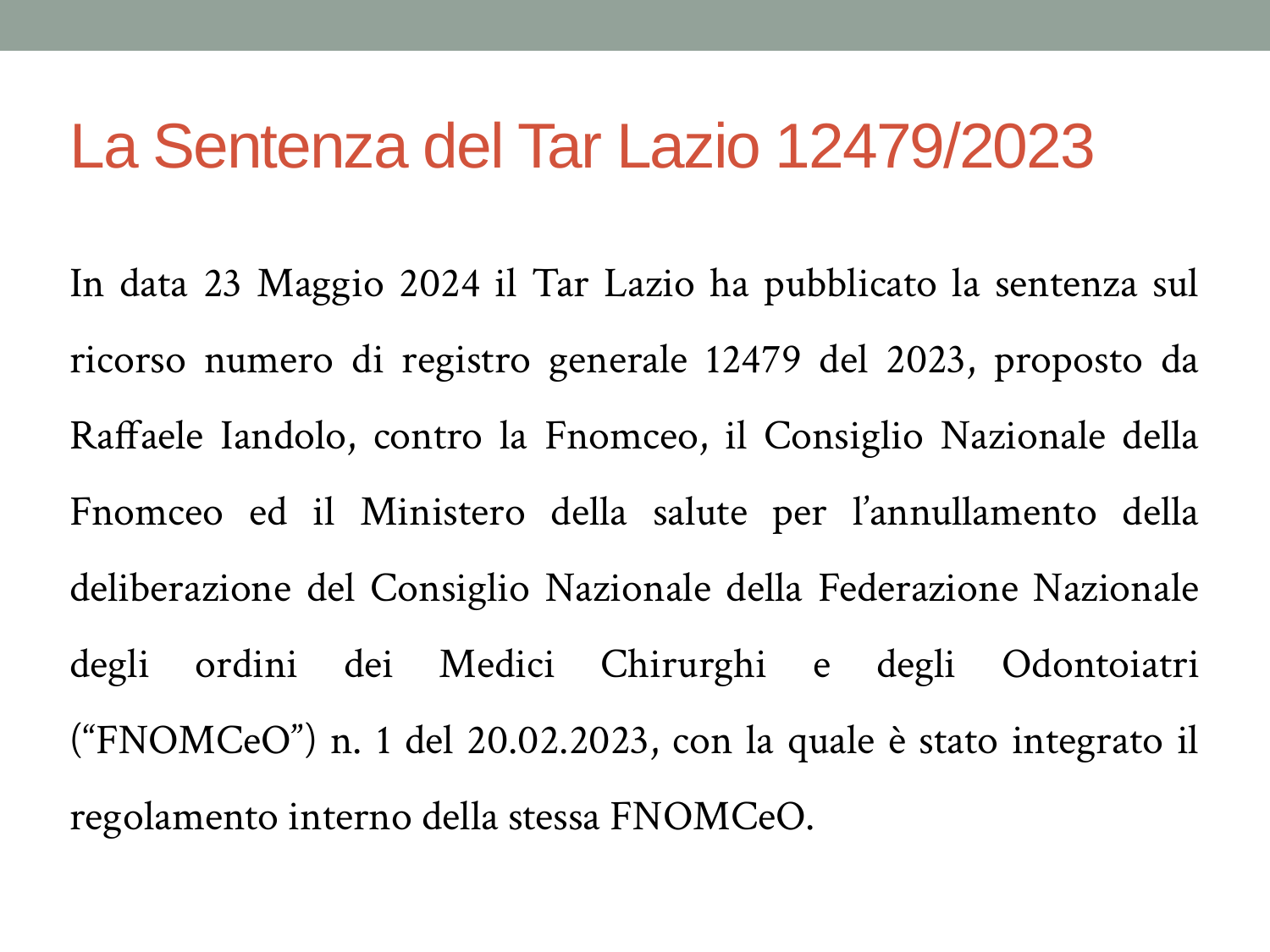

# La Sentenza del Tar Lazio 12479/2023
In data 23 Maggio 2024 il Tar Lazio ha pubblicato la sentenza sul ricorso numero di registro generale 12479 del 2023, proposto da Raffaele Iandolo, contro la Fnomceo, il Consiglio Nazionale della Fnomceo ed il Ministero della salute per l’annullamento della deliberazione del Consiglio Nazionale della Federazione Nazionale degli ordini dei Medici Chirurghi e degli Odontoiatri (“FNOMCeO”) n. 1 del 20.02.2023, con la quale è stato integrato il regolamento interno della stessa FNOMCeO.